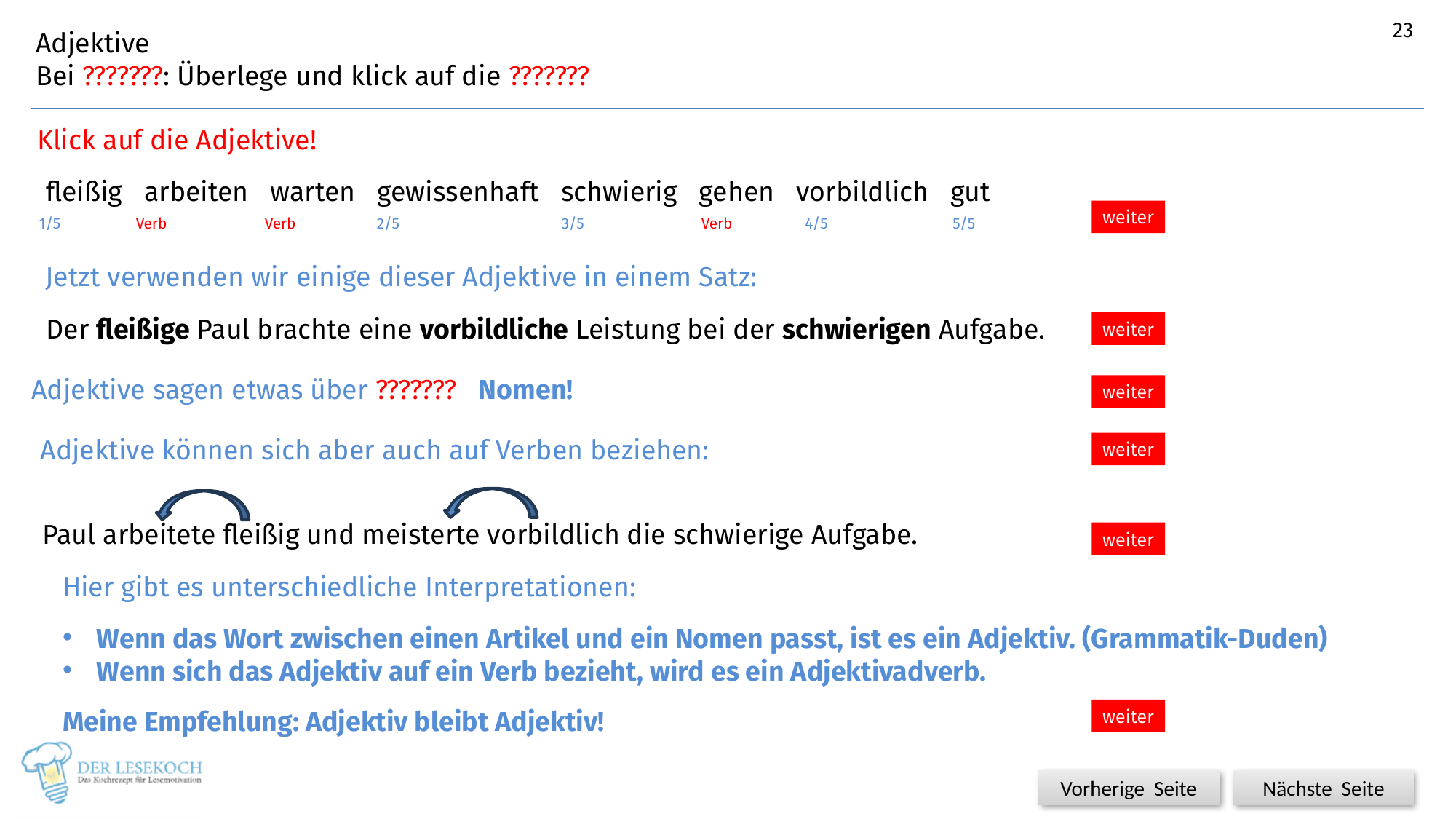

23
Adjektive
Bei ???????: Überlege und klick auf die ???????
Namenwörter – Übung 1
Klick auf die Adjektive!

fleißig   arbeiten   warten   gewissenhaft   schwierig   gehen   vorbildlich   gut

weiter
1/5
Verb
Verb
2/5
3/5
Verb
4/5
5/5
Jetzt verwenden wir einige dieser Adjektive in einem Satz:

Der fleißige Paul brachte eine vorbildliche Leistung bei der schwierigen Aufgabe.
weiter
Nomen!
Adjektive sagen etwas über ???????
weiter
Adjektive können sich aber auch auf Verben beziehen:

weiter

Paul arbeitete fleißig und meisterte vorbildlich die schwierige Aufgabe.

weiter
Hier gibt es unterschiedliche Interpretationen:

Wenn das Wort zwischen einen Artikel und ein Nomen passt, ist es ein Adjektiv. (Grammatik-Duden)
Wenn sich das Adjektiv auf ein Verb bezieht, wird es ein Adjektivadverb.

Meine Empfehlung: Adjektiv bleibt Adjektiv!

weiter